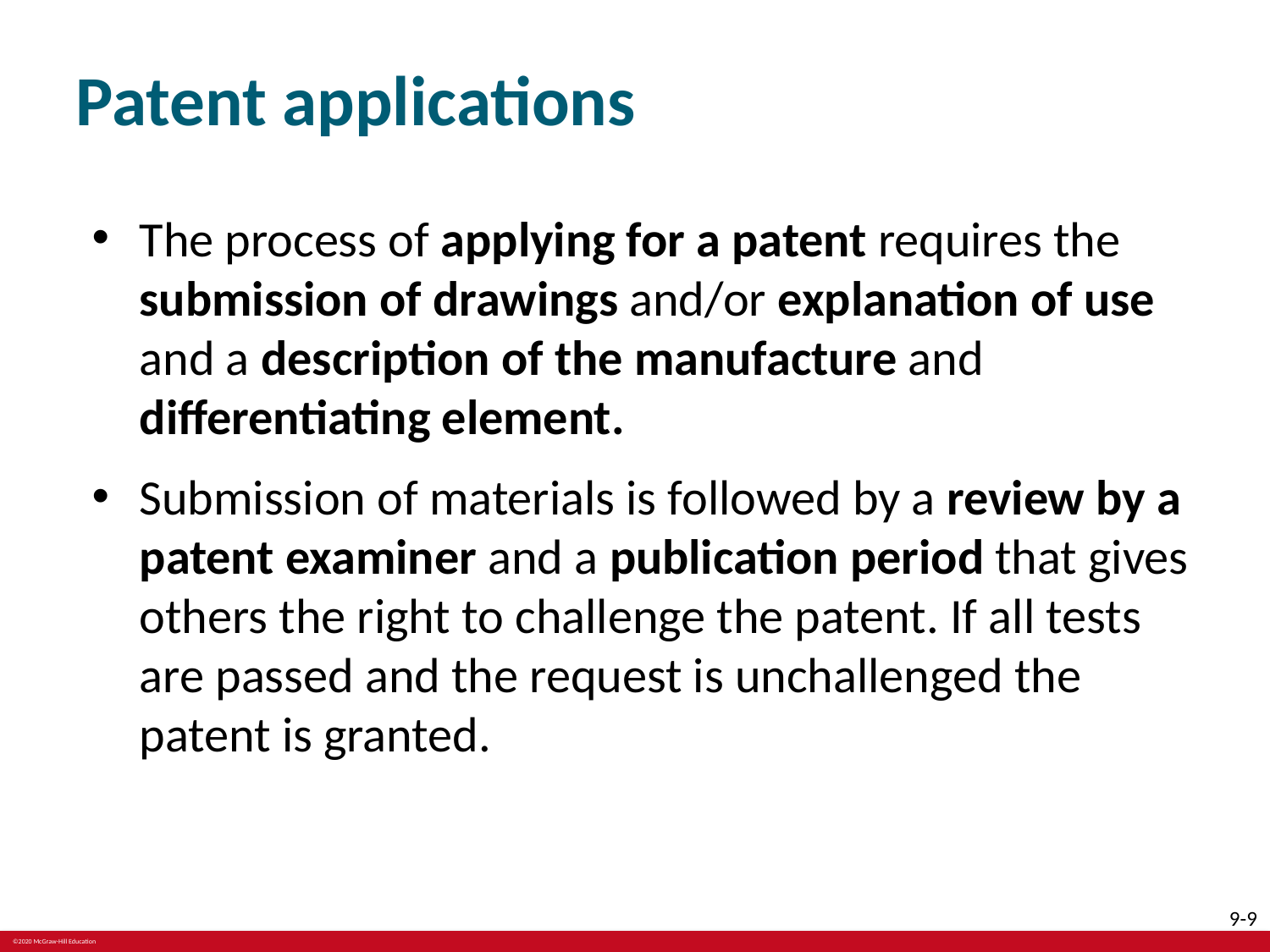

# Patent applications
The process of applying for a patent requires the submission of drawings and/or explanation of use and a description of the manufacture and differentiating element.
Submission of materials is followed by a review by a patent examiner and a publication period that gives others the right to challenge the patent. If all tests are passed and the request is unchallenged the patent is granted.